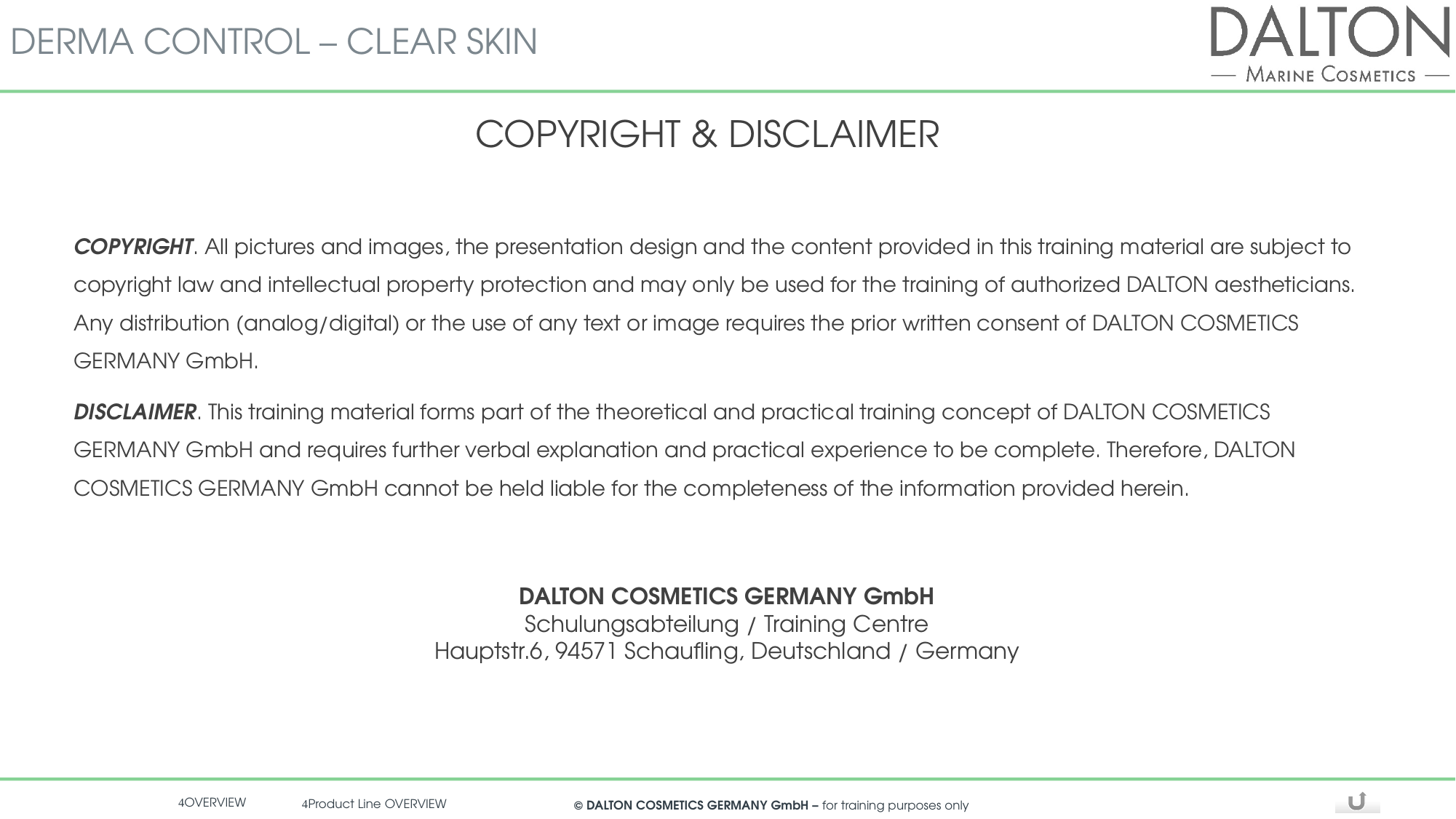

# COPYRIGHT & DISCLAIMER
COPYRIGHT. All pictures and images, the presentation design and the content provided in this training material are subject to copyright law and intellectual property protection and may only be used for the training of authorized DALTON aestheticians. Any distribution (analog/digital) or the use of any text or image requires the prior written consent of DALTON COSMETICS GERMANY GmbH.
DISCLAIMER. This training material forms part of the theoretical and practical training concept of DALTON COSMETICS GERMANY GmbH and requires further verbal explanation and practical experience to be complete. Therefore, DALTON COSMETICS GERMANY GmbH cannot be held liable for the completeness of the information provided herein.

DALTON COSMETICS GERMANY GmbH
Schulungsabteilung / Training Centre
Hauptstr.6, 94571 Schaufling, Deutschland / Germany